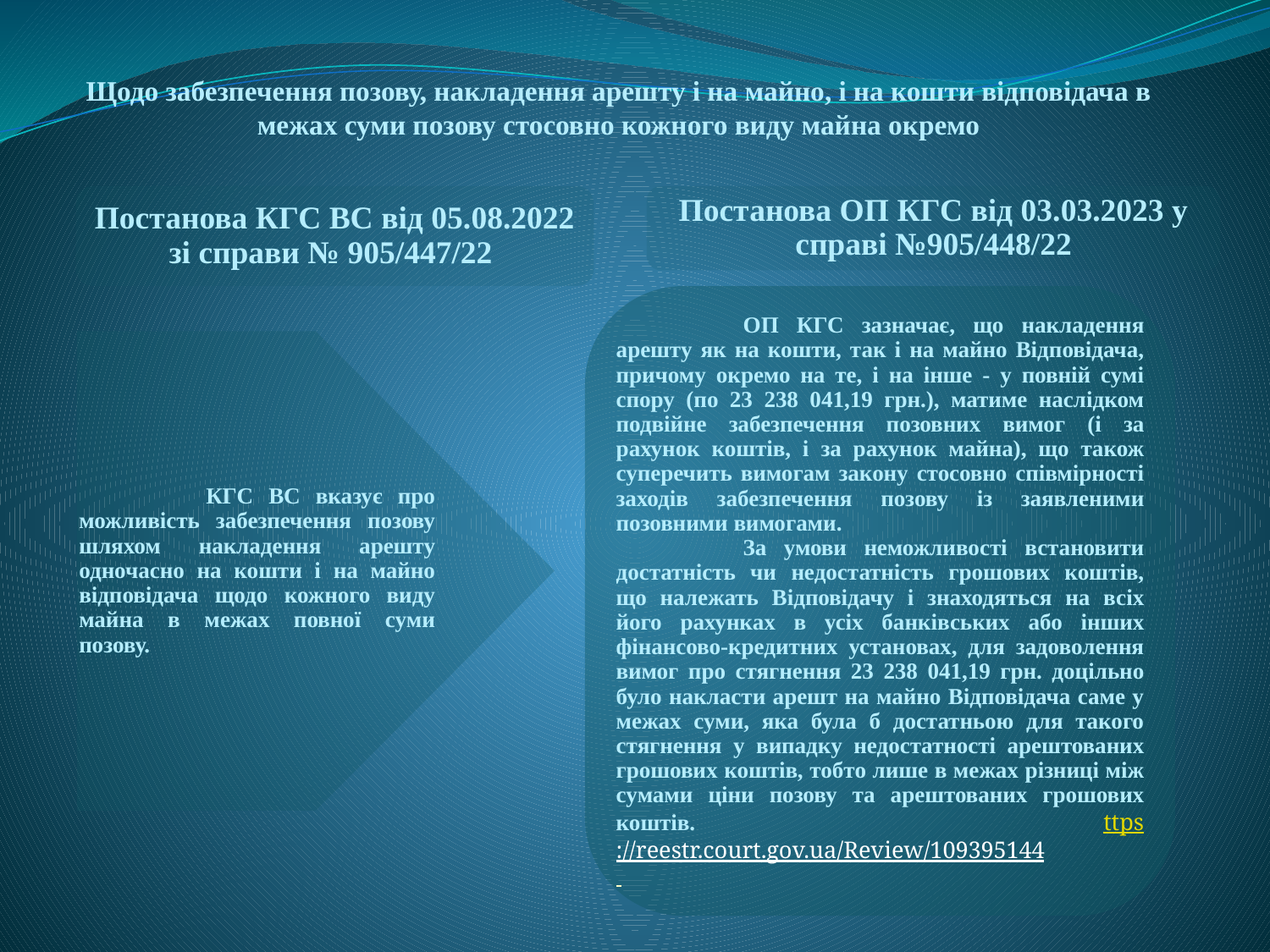

Щодо забезпечення позову, накладення арешту і на майно, і на кошти відповідача в межах суми позову стосовно кожного виду майна окремо

Постанова КГС ВС від 05.08.2022 зі справи № 905/447/22
Постанова ОП КГС від 03.03.2023 у справі №905/448/22
	КГС ВС вказує про можливість забезпечення позову шляхом накладення арешту одночасно на кошти і на майно відповідача щодо кожного виду майна в межах повної суми позову.
	ОП КГС зазначає, що накладення арешту як на кошти, так і на майно Відповідача, причому окремо на те, і на інше - у повній сумі спору (по 23 238 041,19 грн.), матиме наслідком подвійне забезпечення позовних вимог (і за рахунок коштів, і за рахунок майна), що також суперечить вимогам закону стосовно співмірності заходів забезпечення позову із заявленими позовними вимогами.
	За умови неможливості встановити достатність чи недостатність грошових коштів, що належать Відповідачу і знаходяться на всіх його рахунках в усіх банківських або інших фінансово-кредитних установах, для задоволення вимог про стягнення 23 238 041,19 грн. доцільно було накласти арешт на майно Відповідача саме у межах суми, яка була б достатньою для такого стягнення у випадку недостатності арештованих грошових коштів, тобто лише в межах різниці між сумами ціни позову та арештованих грошових коштів.  ttps://reestr.court.gov.ua/Review/109395144